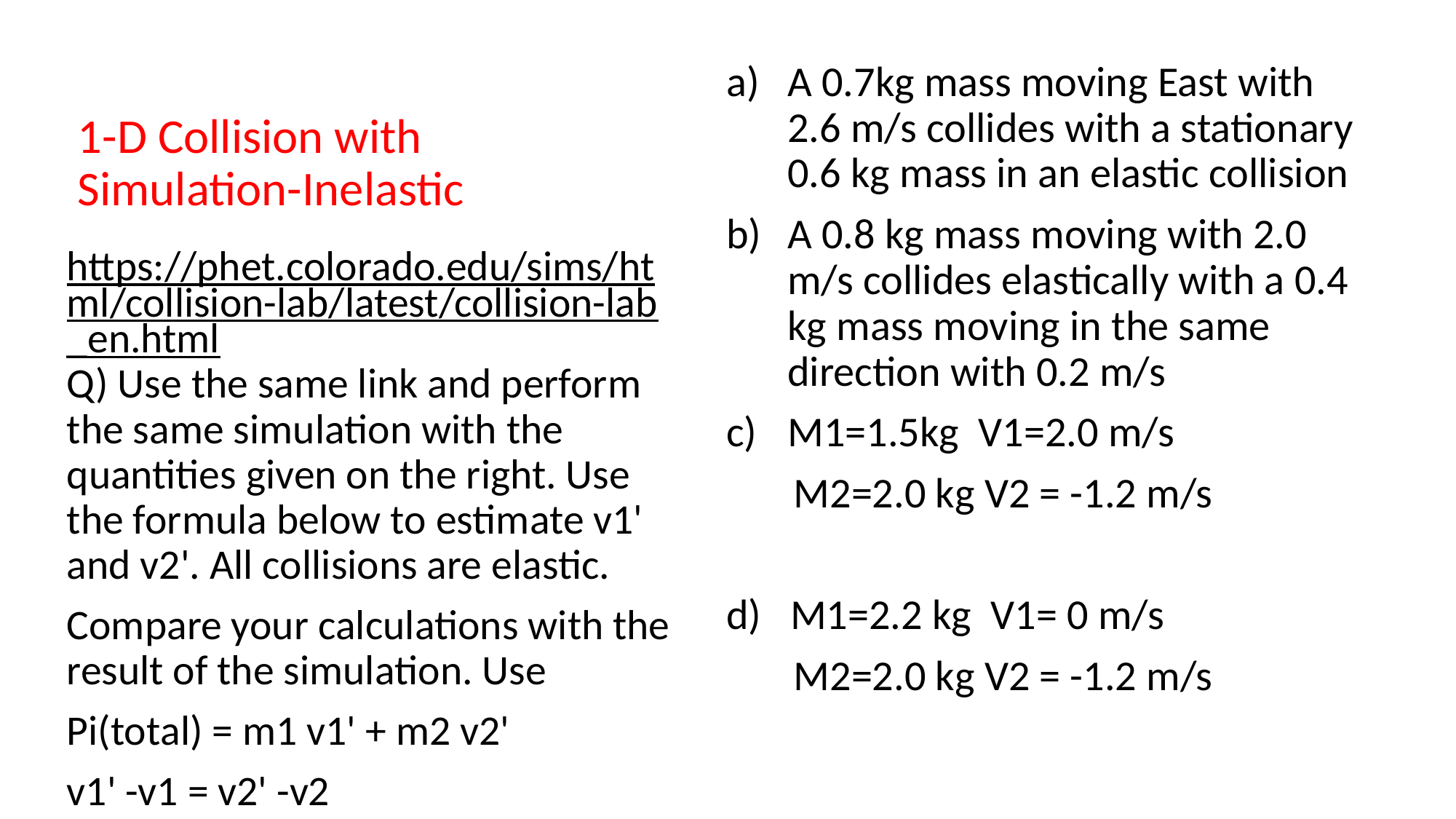

# 1-D Collision with Simulation-Inelastic
A 0.7kg mass moving East with 2.6 m/s collides with a stationary 0.6 kg mass in an elastic collision
A 0.8 kg mass moving with 2.0 m/s collides elastically with a 0.4 kg mass moving in the same direction with 0.2 m/s
M1=1.5kg  V1=2.0 m/s
       M2=2.0 kg V2 = -1.2 m/s

d)   M1=2.2 kg  V1= 0 m/s
       M2=2.0 kg V2 = -1.2 m/s

https://phet.colorado.edu/sims/html/collision-lab/latest/collision-lab_en.htmlQ) Use the same link and perform the same simulation with the quantities given on the right. Use the formula below to estimate v1' and v2'. All collisions are elastic.
Compare your calculations with the result of the simulation. Use
Pi(total) = m1 v1' + m2 v2'
v1' -v1 = v2' -v2